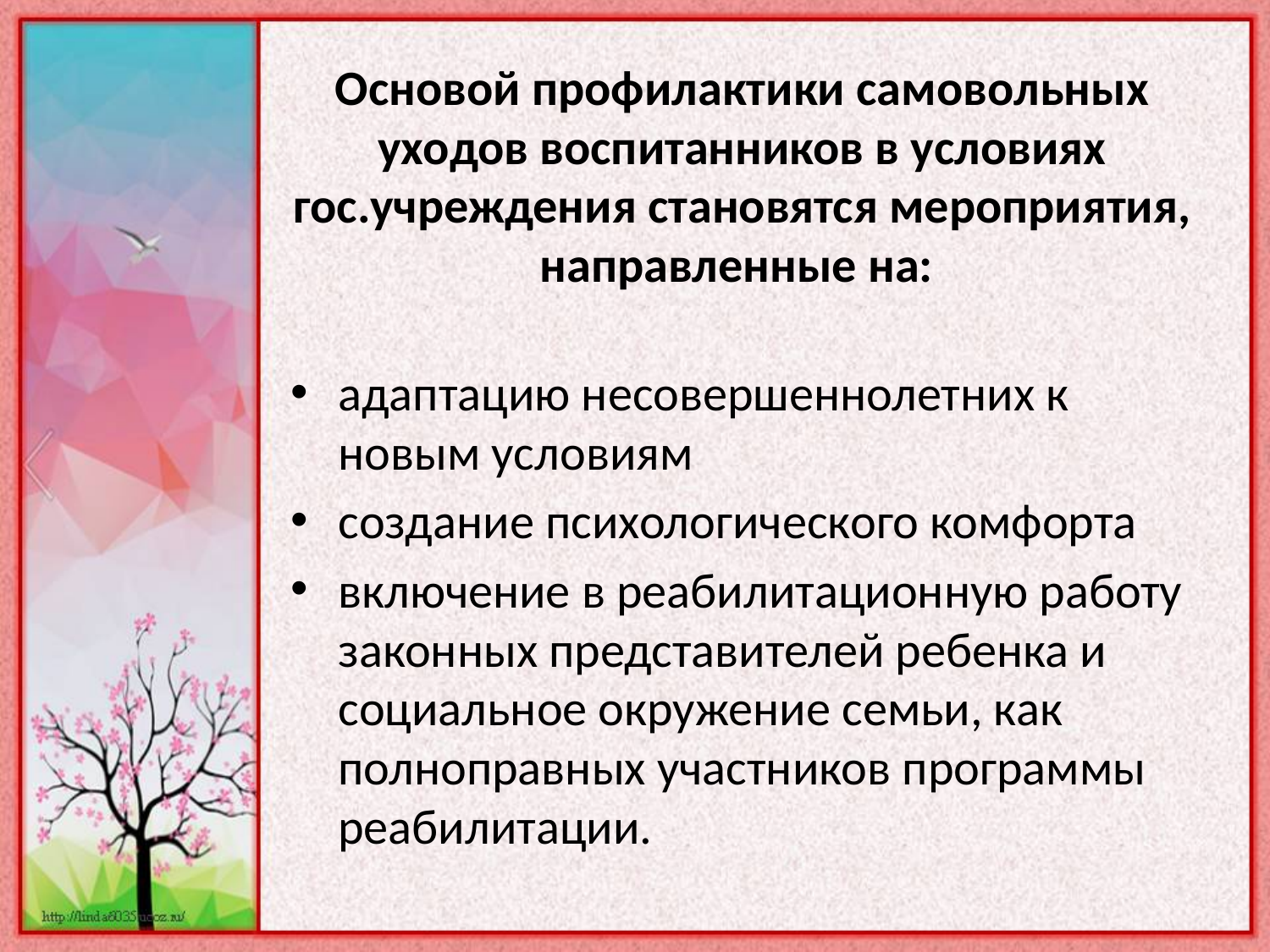

Основой профилактики самовольных уходов воспитанников в условиях гос.учреждения становятся мероприятия, направленные на:

адаптацию несовершеннолетних к новым условиям
создание психологического комфорта
включение в реабилитационную работу законных представителей ребенка и социальное окружение семьи, как полноправных участников программы реабилитации.